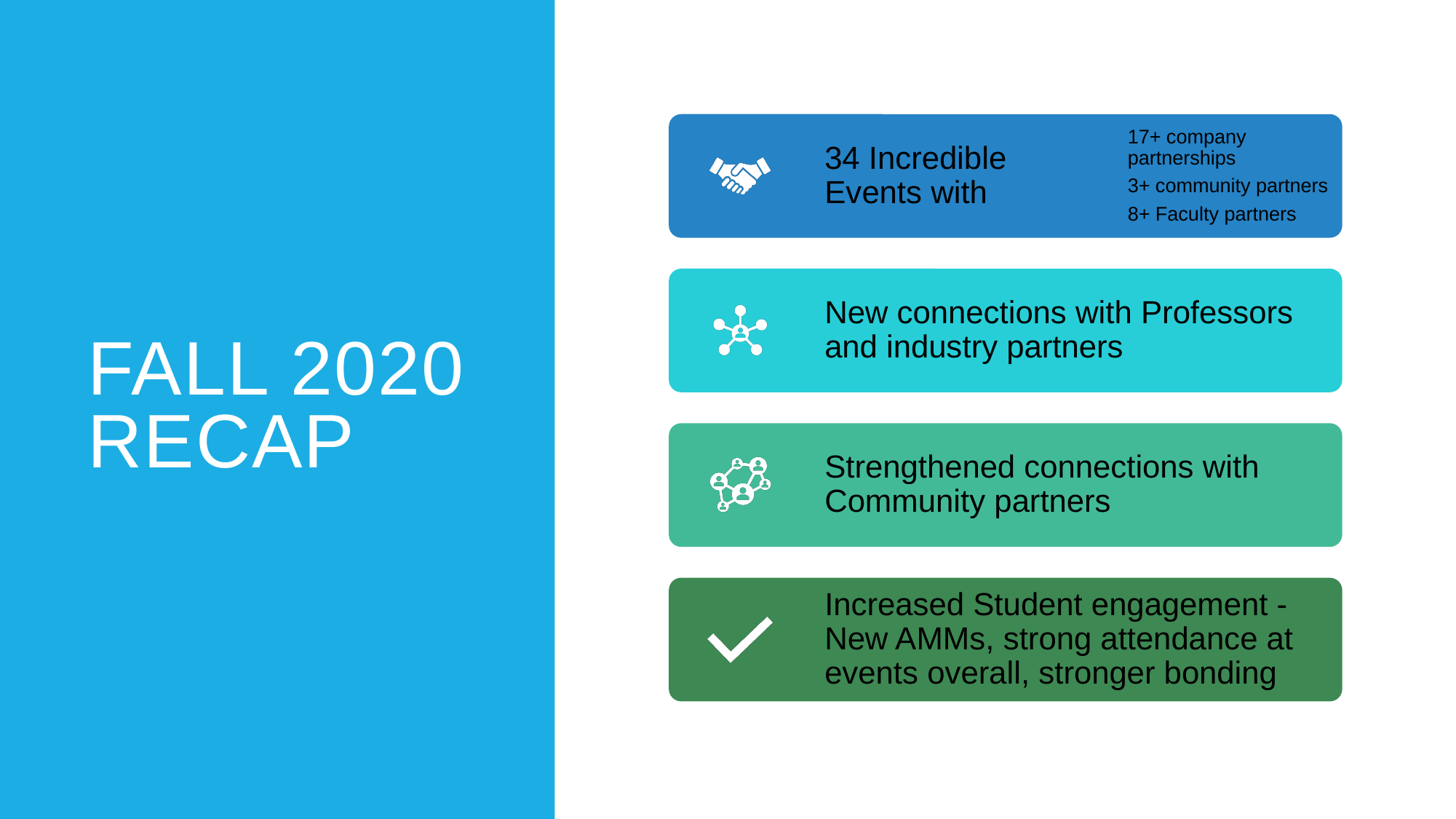

# Fall 2020 Recap
34 Incredible Events with
17+ company partnerships
3+ community partners
8+ Faculty partners
New connections with Professors and industry partners
Strengthened connections with Community partners
Increased Student engagement - New AMMs, strong attendance at events overall, stronger bonding